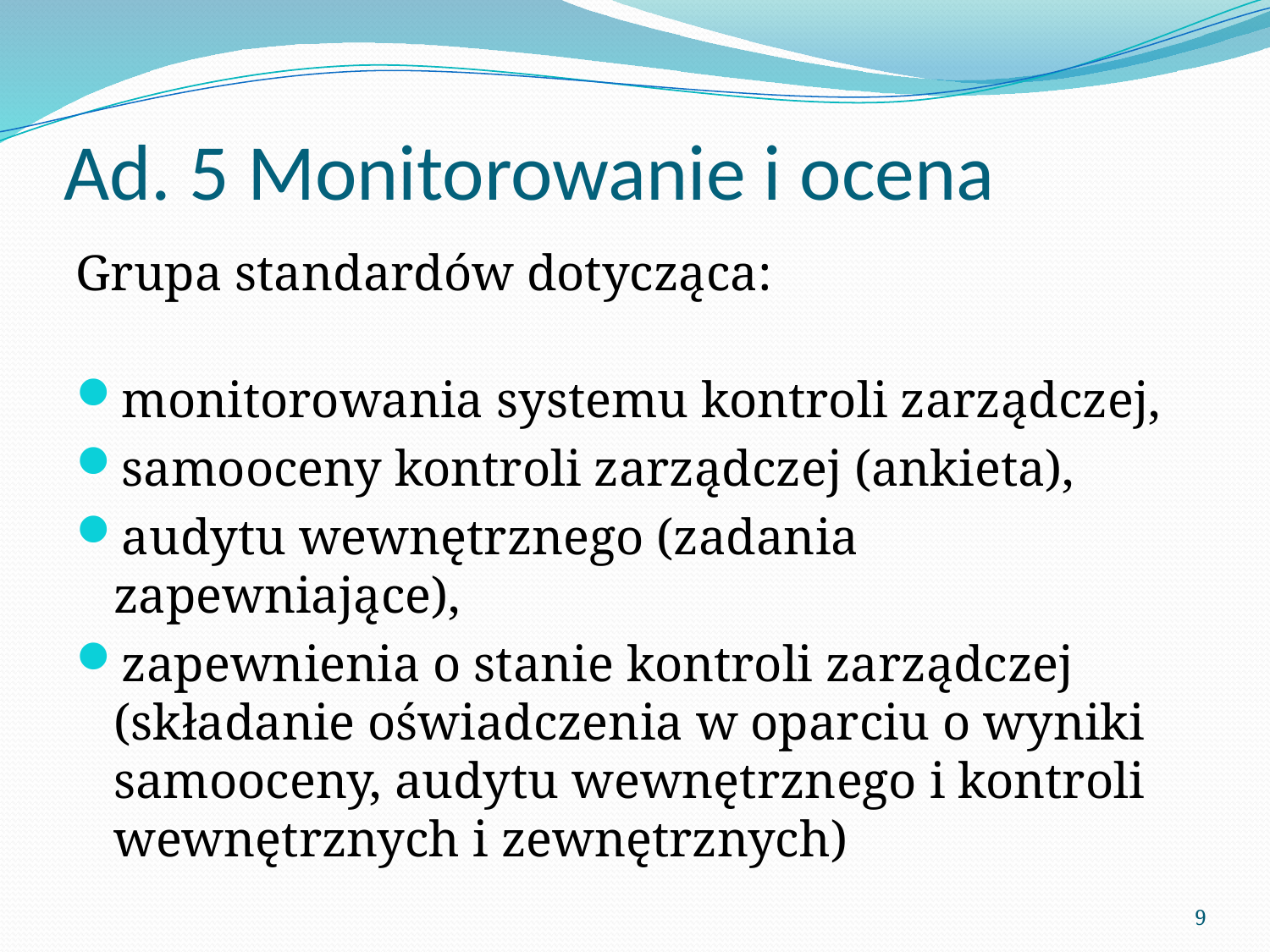

# Ad. 5 Monitorowanie i ocena
Grupa standardów dotycząca:
monitorowania systemu kontroli zarządczej,
samooceny kontroli zarządczej (ankieta),
audytu wewnętrznego (zadania zapewniające),
zapewnienia o stanie kontroli zarządczej (składanie oświadczenia w oparciu o wyniki samooceny, audytu wewnętrznego i kontroli wewnętrznych i zewnętrznych)
9